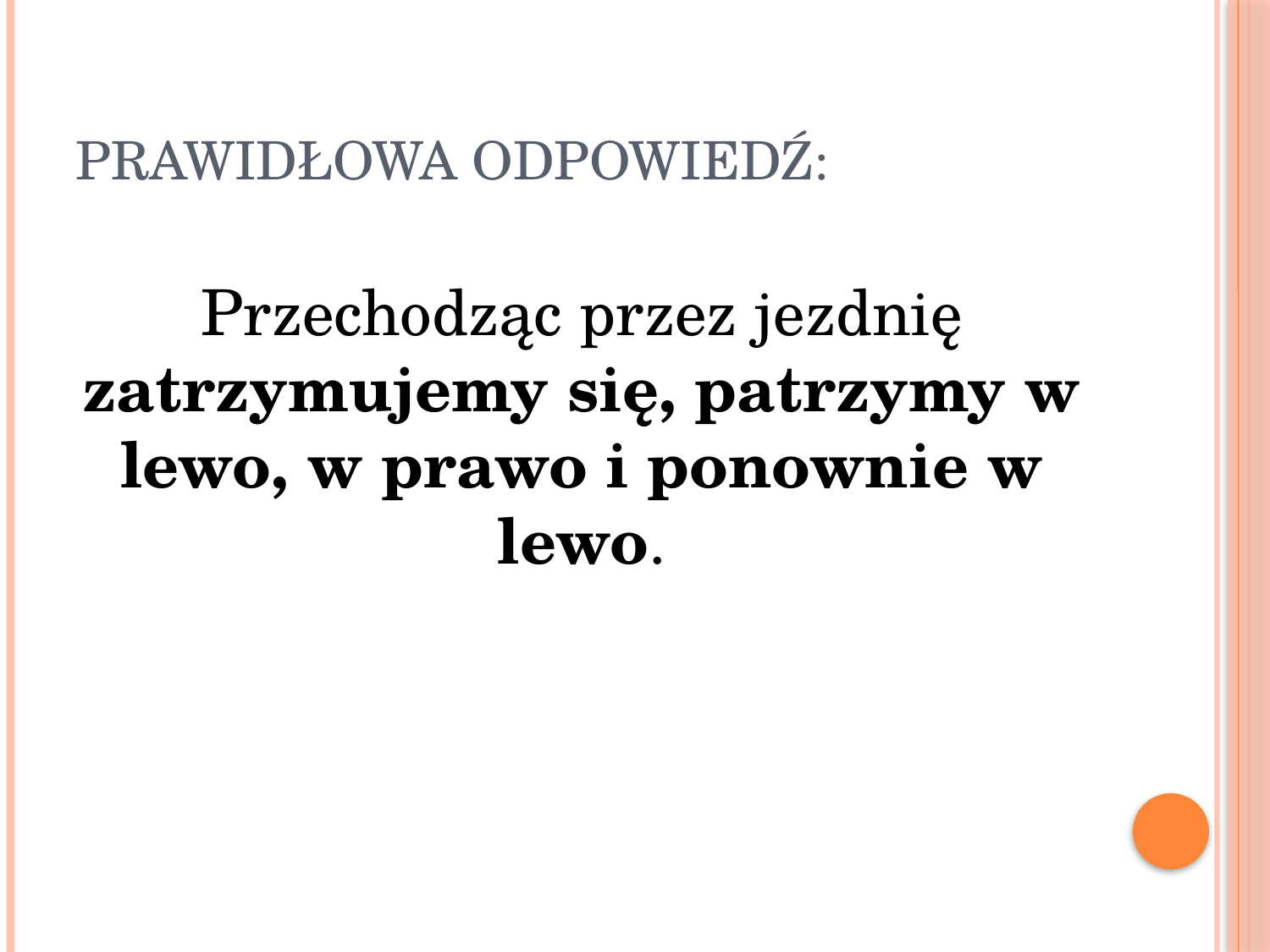

# PRAWIDŁOWA ODPOWIEDŹ:
Przechodząc przez jezdnię zatrzymujemy się, patrzymy w lewo, w prawo i ponownie w lewo.